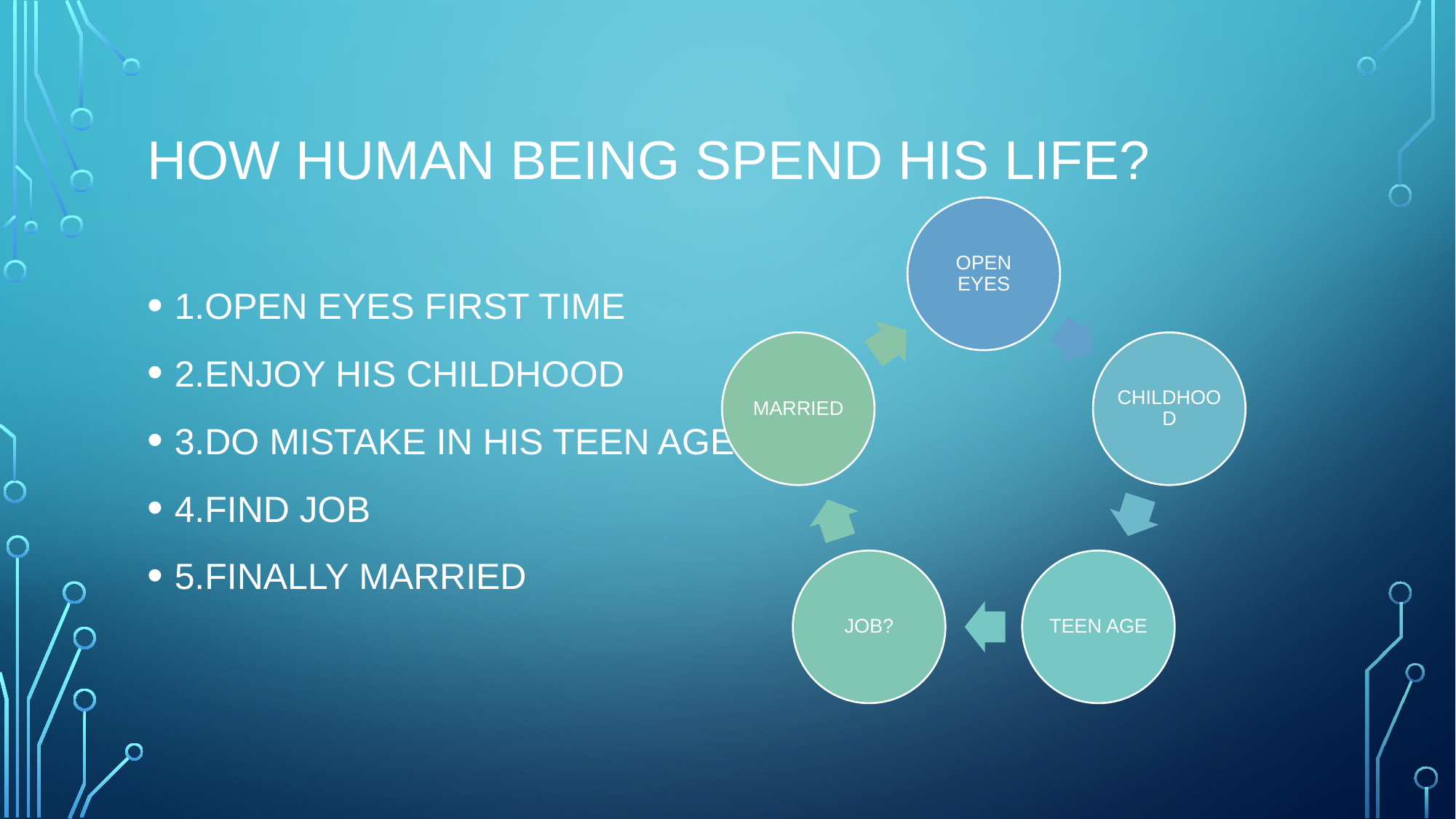

# How human being spend his life?
OPEN EYES

CHILDHOOD

TEEN AGE

JOB?

MARRIED

1.OPEN EYES FIRST TIME
2.ENJOY HIS CHILDHOOD
3.DO MISTAKE IN HIS TEEN AGE
4.FIND JOB
5.FINALLY MARRIED